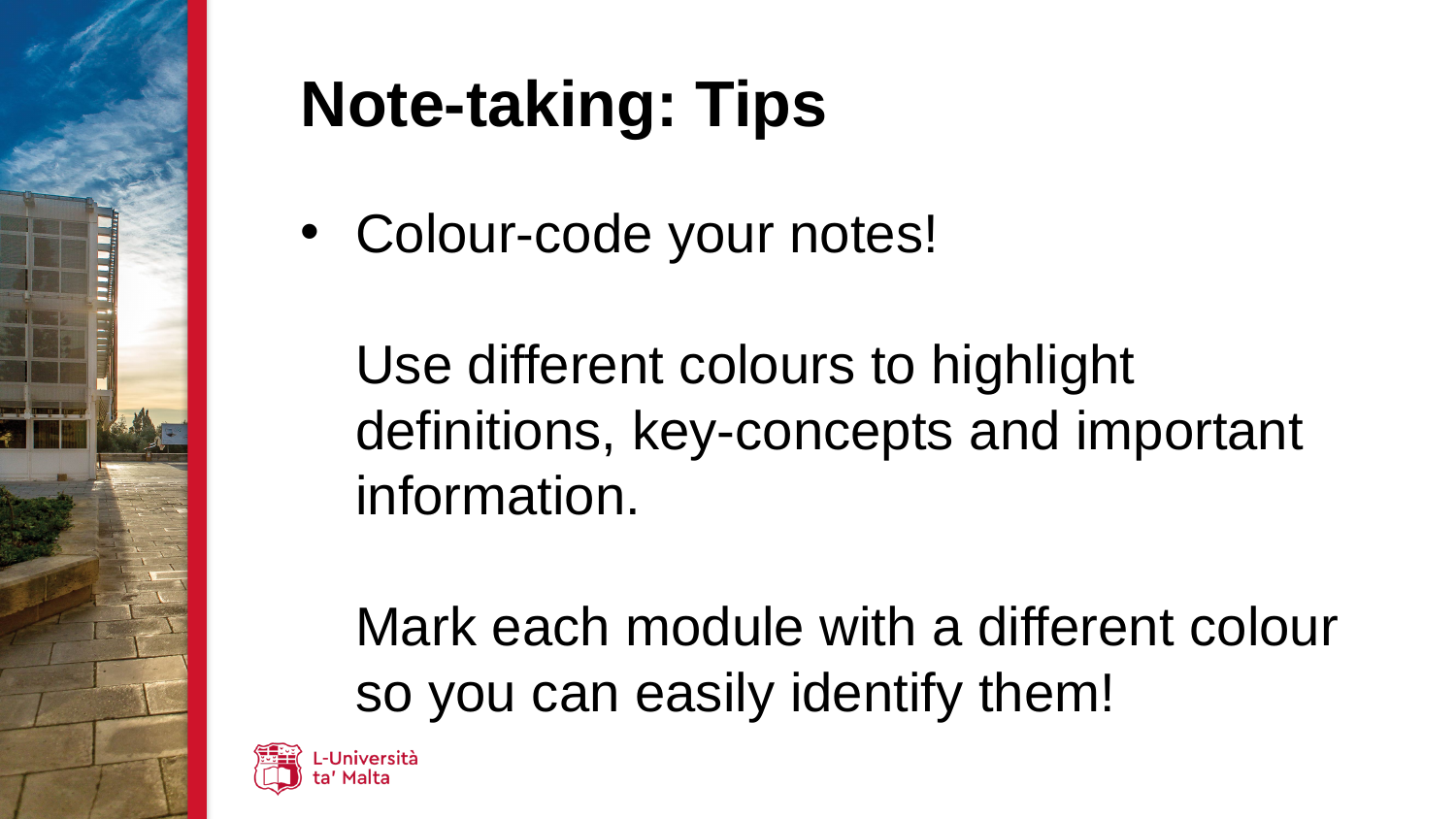

# Note-taking: Tips
Colour-code your notes!
Use different colours to highlight definitions, key-concepts and important information.
Mark each module with a different colour so you can easily identify them!